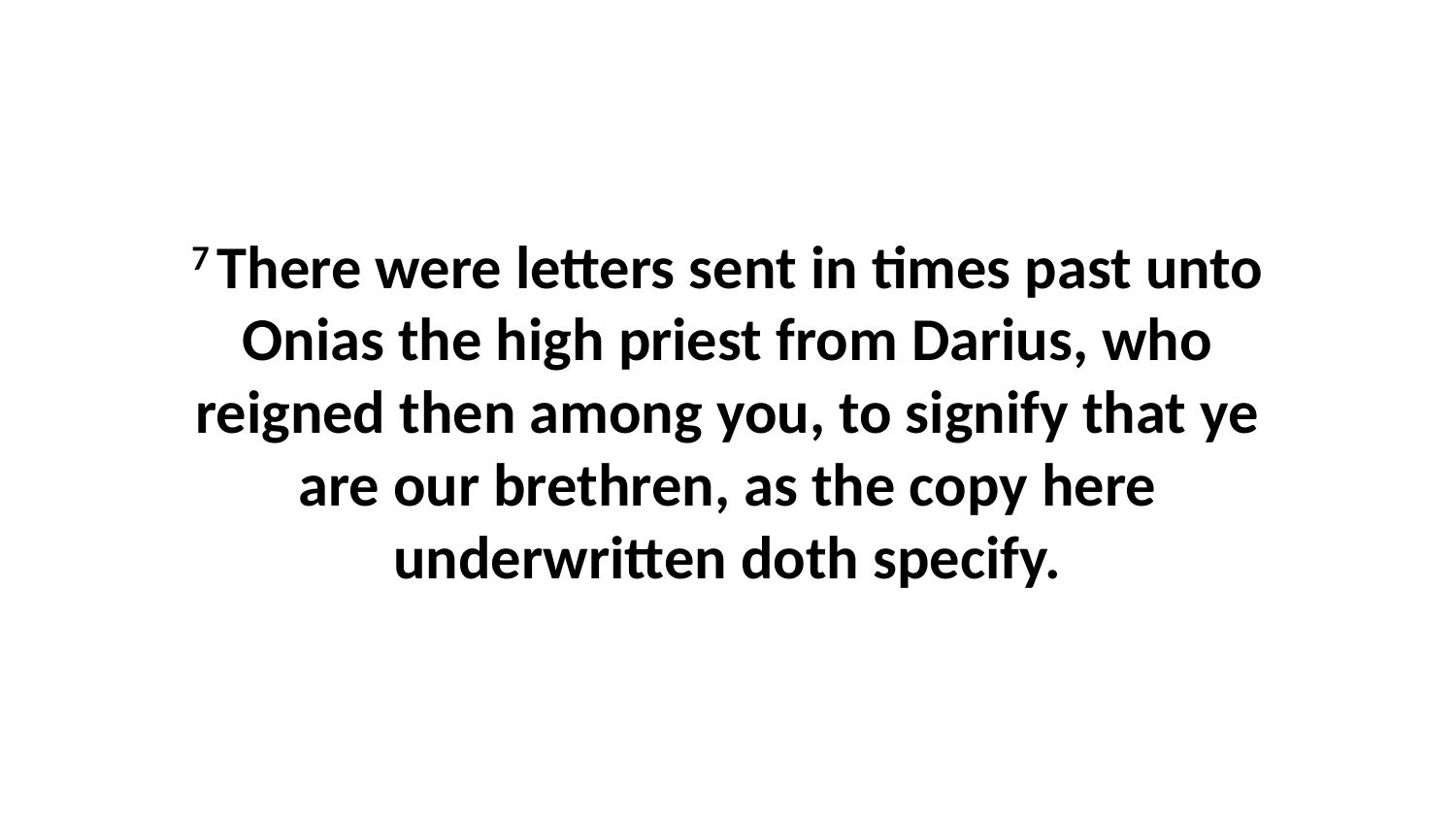

7 There were letters sent in times past unto Onias the high priest from Darius, who reigned then among you, to signify that ye are our brethren, as the copy here underwritten doth specify.